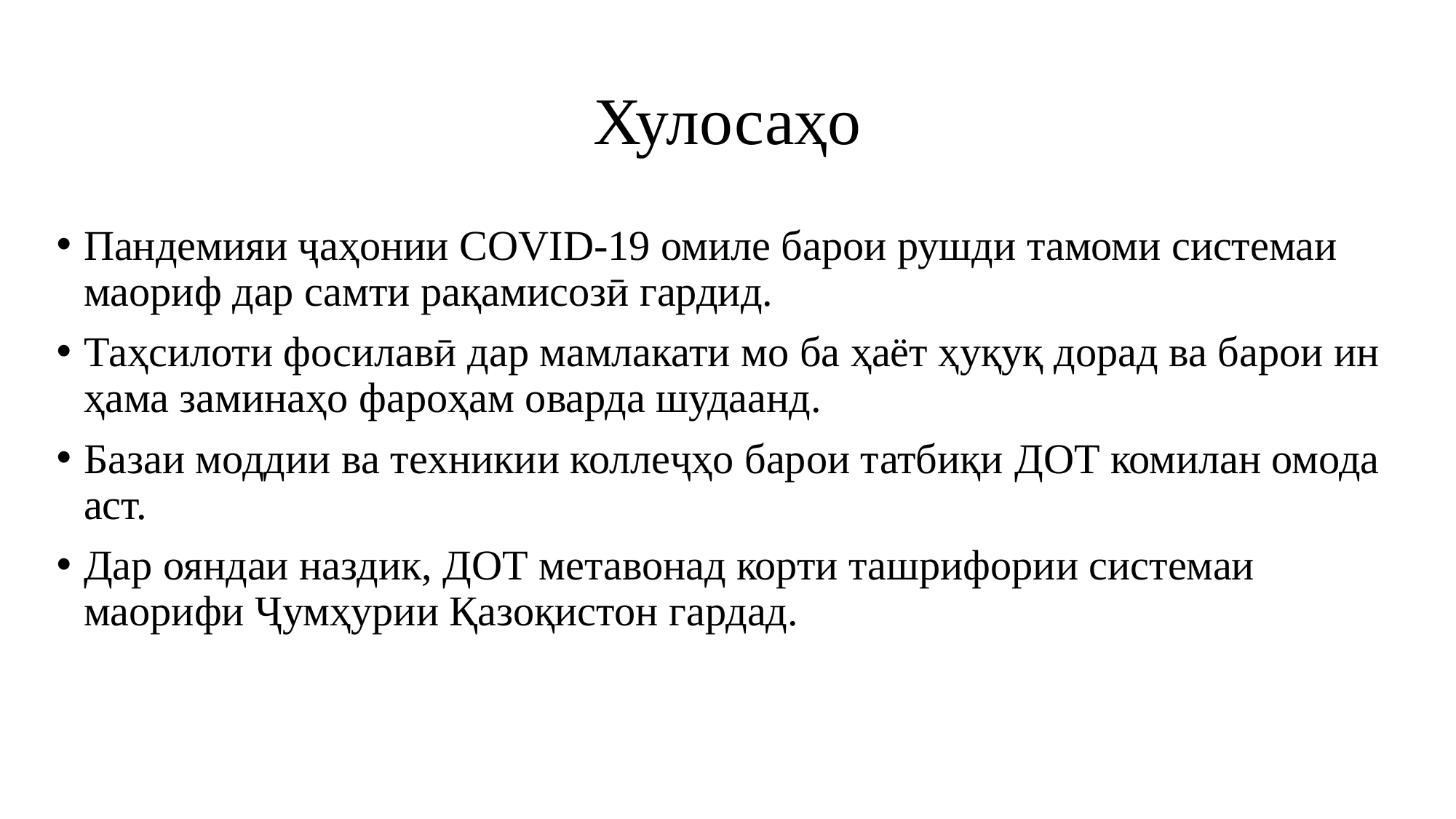

# Хулосаҳо
Пандемияи ҷаҳонии COVID-19 омиле барои рушди тамоми системаи маориф дар самти рақамисозӣ гардид.
Таҳсилоти фосилавӣ дар мамлакати мо ба ҳаёт ҳуқуқ дорад ва барои ин ҳама заминаҳо фароҳам оварда шудаанд.
Базаи моддии ва техникии коллеҷҳо барои татбиқи ДОТ комилан омода аст.
Дар ояндаи наздик, ДОТ метавонад корти ташрифории системаи маорифи Ҷумҳурии Қазоқистон гардад.